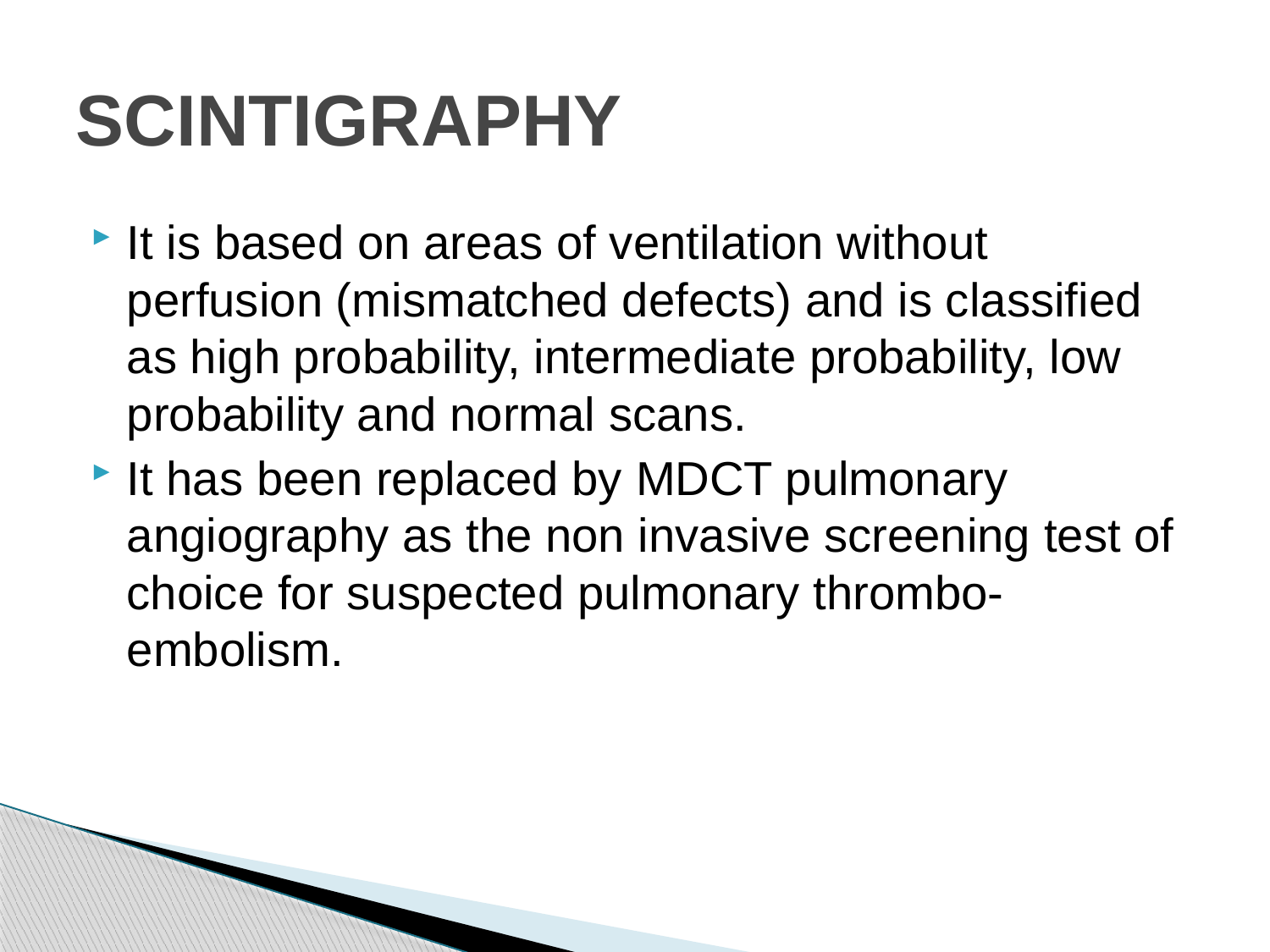

# SCINTIGRAPHY
It is based on areas of ventilation without perfusion (mismatched defects) and is classified as high probability, intermediate probability, low probability and normal scans.
It has been replaced by MDCT pulmonary angiography as the non invasive screening test of choice for suspected pulmonary thrombo-embolism.